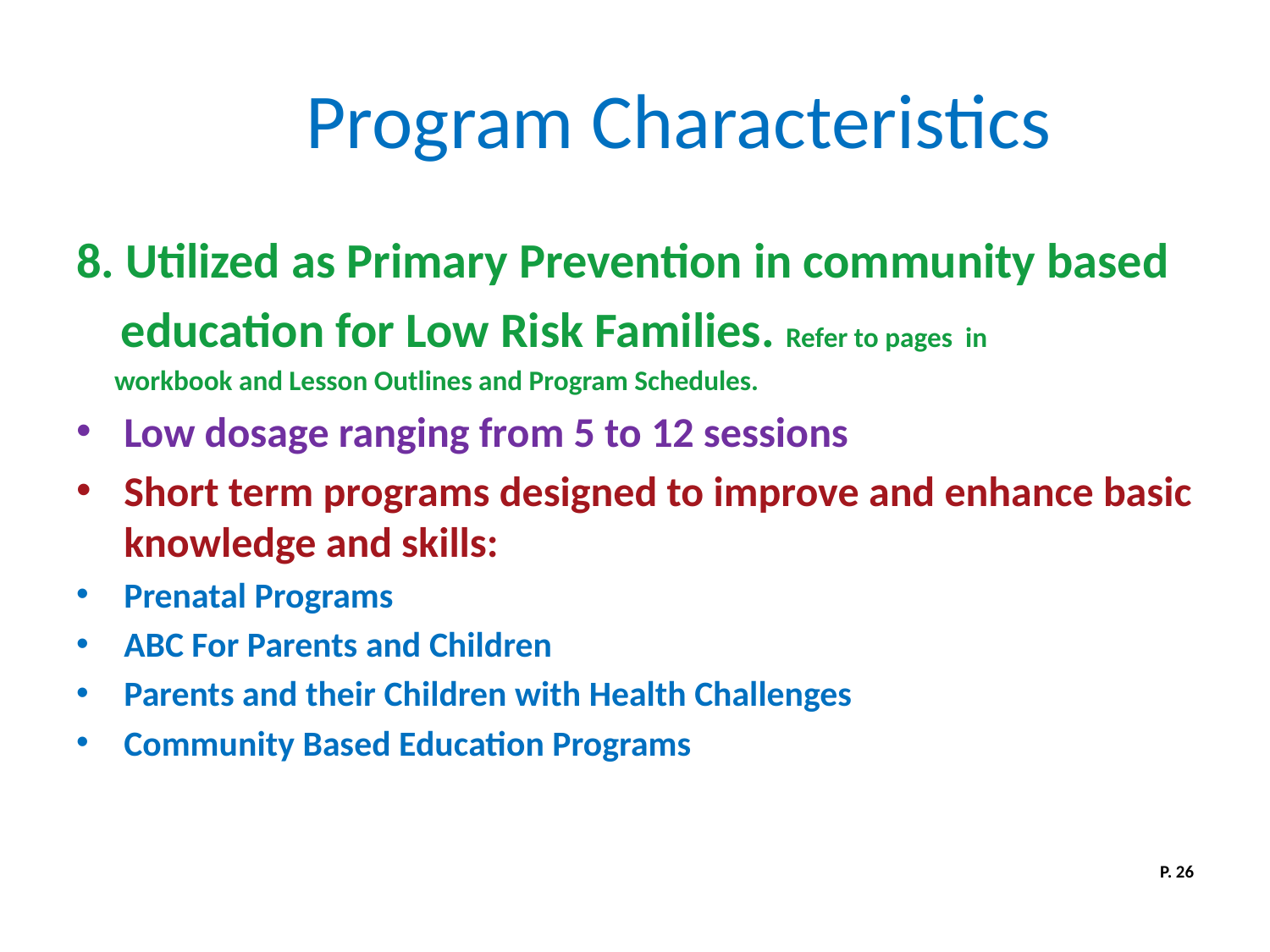

# Program Characteristics
8. Utilized as Primary Prevention in community based
    education for Low Risk Families. Refer to pages  in
      workbook and Lesson Outlines and Program Schedules.
Low dosage ranging from 5 to 12 sessions
Short term programs designed to improve and enhance basic knowledge and skills:
Prenatal Programs
ABC For Parents and Children
Parents and their Children with Health Challenges
Community Based Education Programs

P. 26